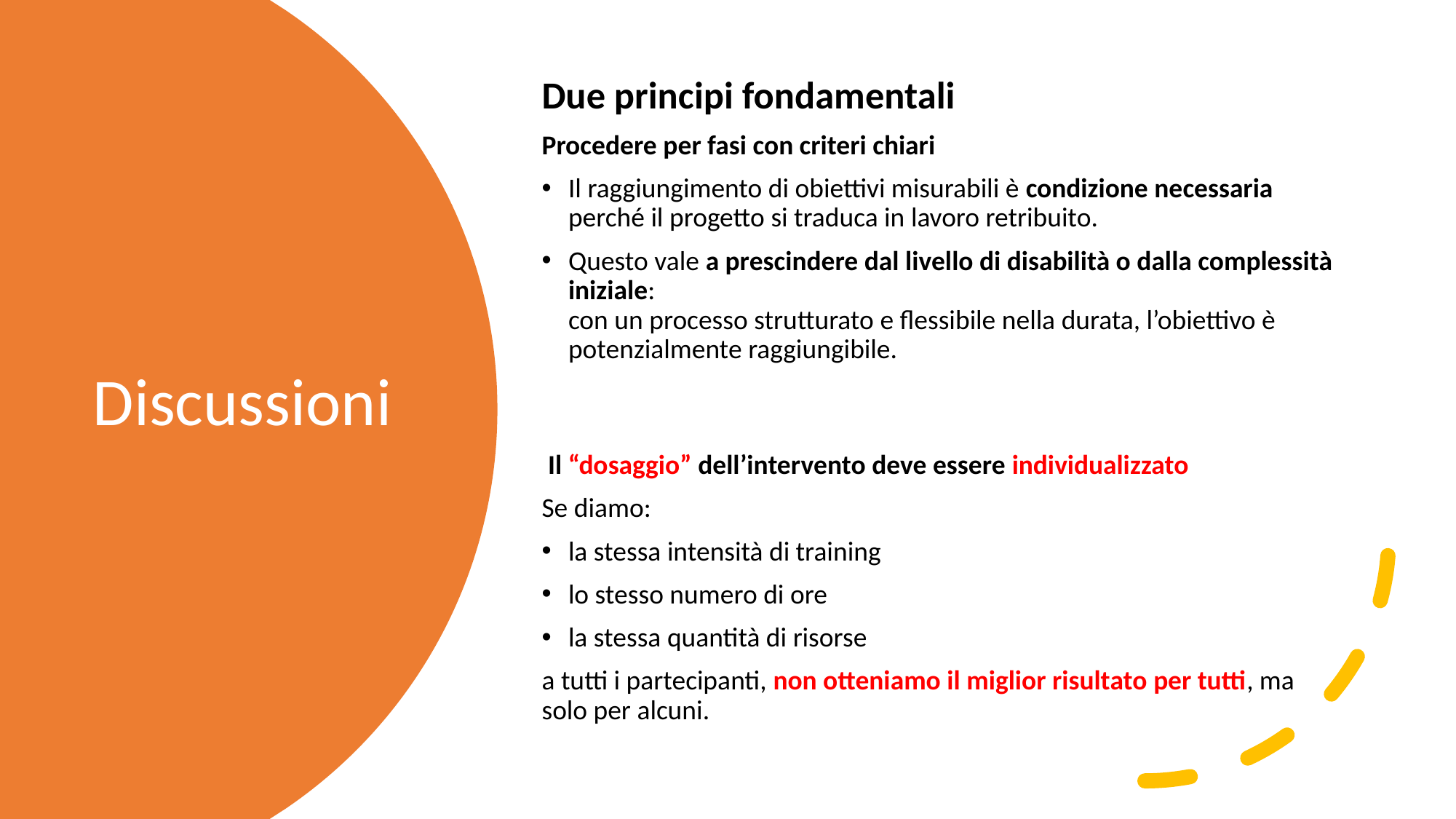

Due principi fondamentali
Procedere per fasi con criteri chiari
Il raggiungimento di obiettivi misurabili è condizione necessaria perché il progetto si traduca in lavoro retribuito.
Questo vale a prescindere dal livello di disabilità o dalla complessità iniziale:
con un processo strutturato e flessibile nella durata, l’obiettivo è potenzialmente raggiungibile.

 Il “dosaggio” dell’intervento deve essere individualizzato
Se diamo:
la stessa intensità di training
lo stesso numero di ore
la stessa quantità di risorse
a tutti i partecipanti, non otteniamo il miglior risultato per tutti, ma solo per alcuni.

# Discussioni